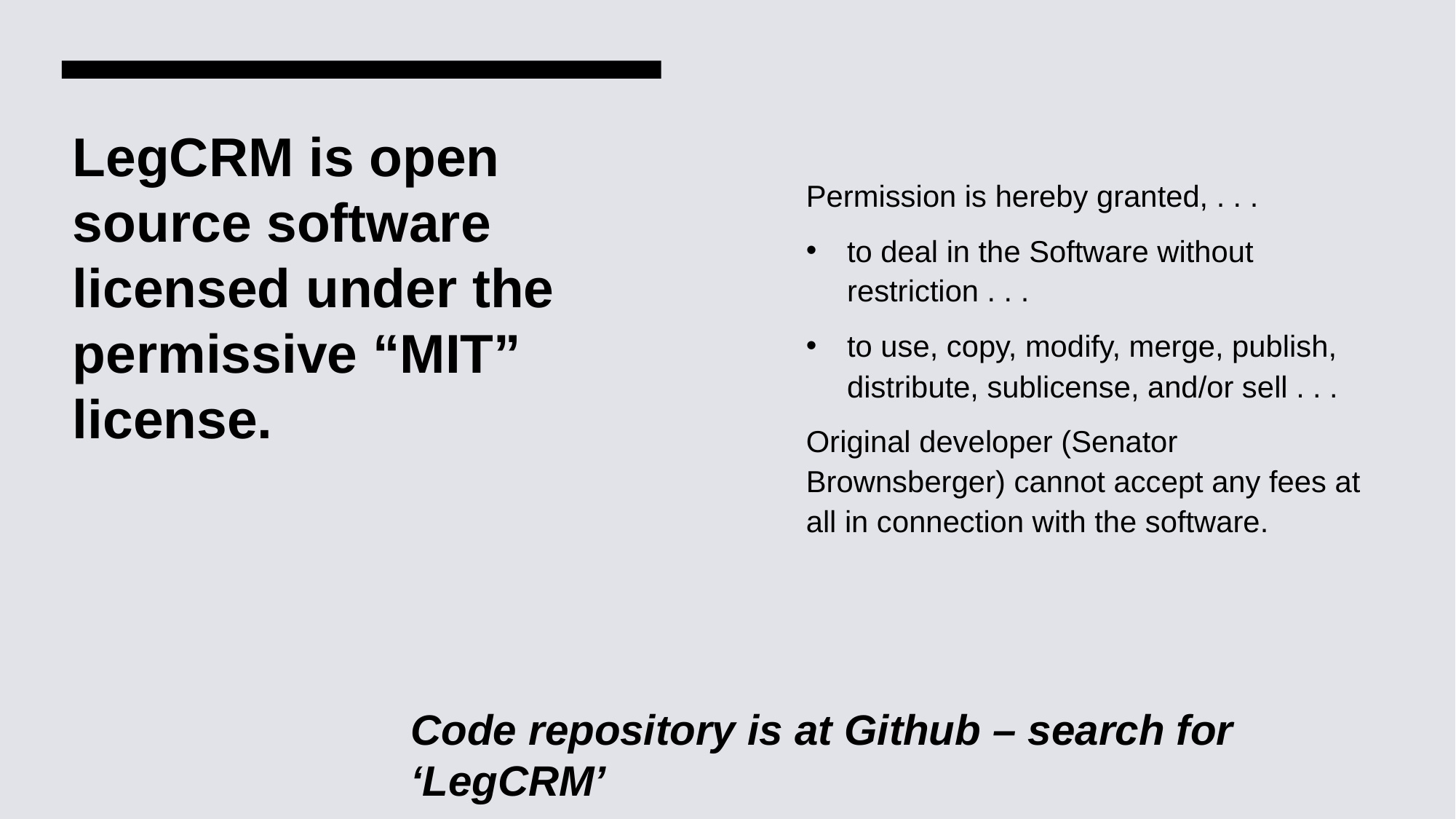

Permission is hereby granted, . . .
to deal in the Software without restriction . . .
to use, copy, modify, merge, publish, distribute, sublicense, and/or sell . . .
Original developer (Senator Brownsberger) cannot accept any fees at all in connection with the software.

# LegCRM is open source software licensed under the permissive “MIT” license.
Code repository is at Github – search for ‘LegCRM’